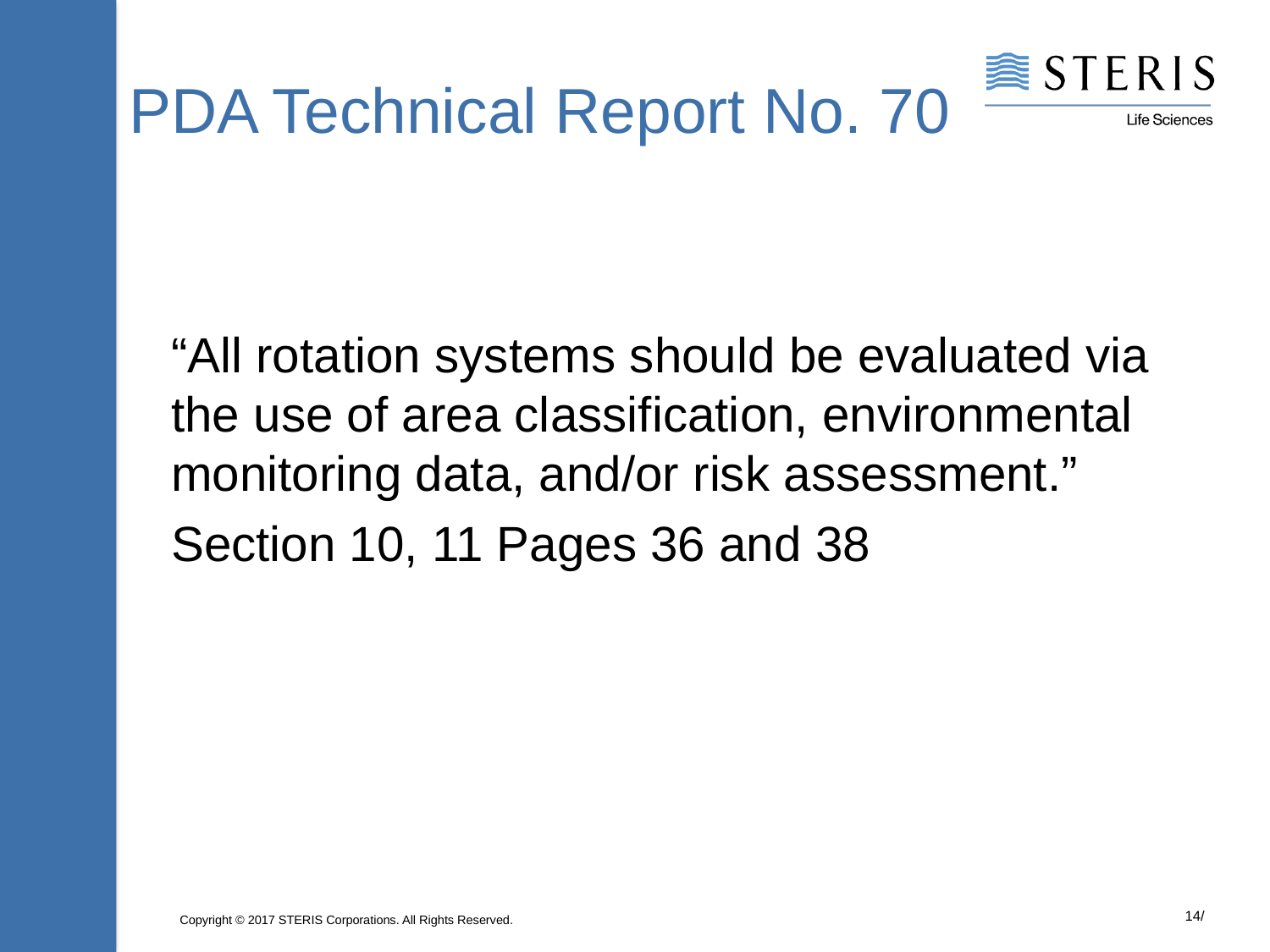

# PDA Technical Report No. 70
“All rotation systems should be evaluated via the use of area classification, environmental monitoring data, and/or risk assessment.”
Section 10, 11 Pages 36 and 38